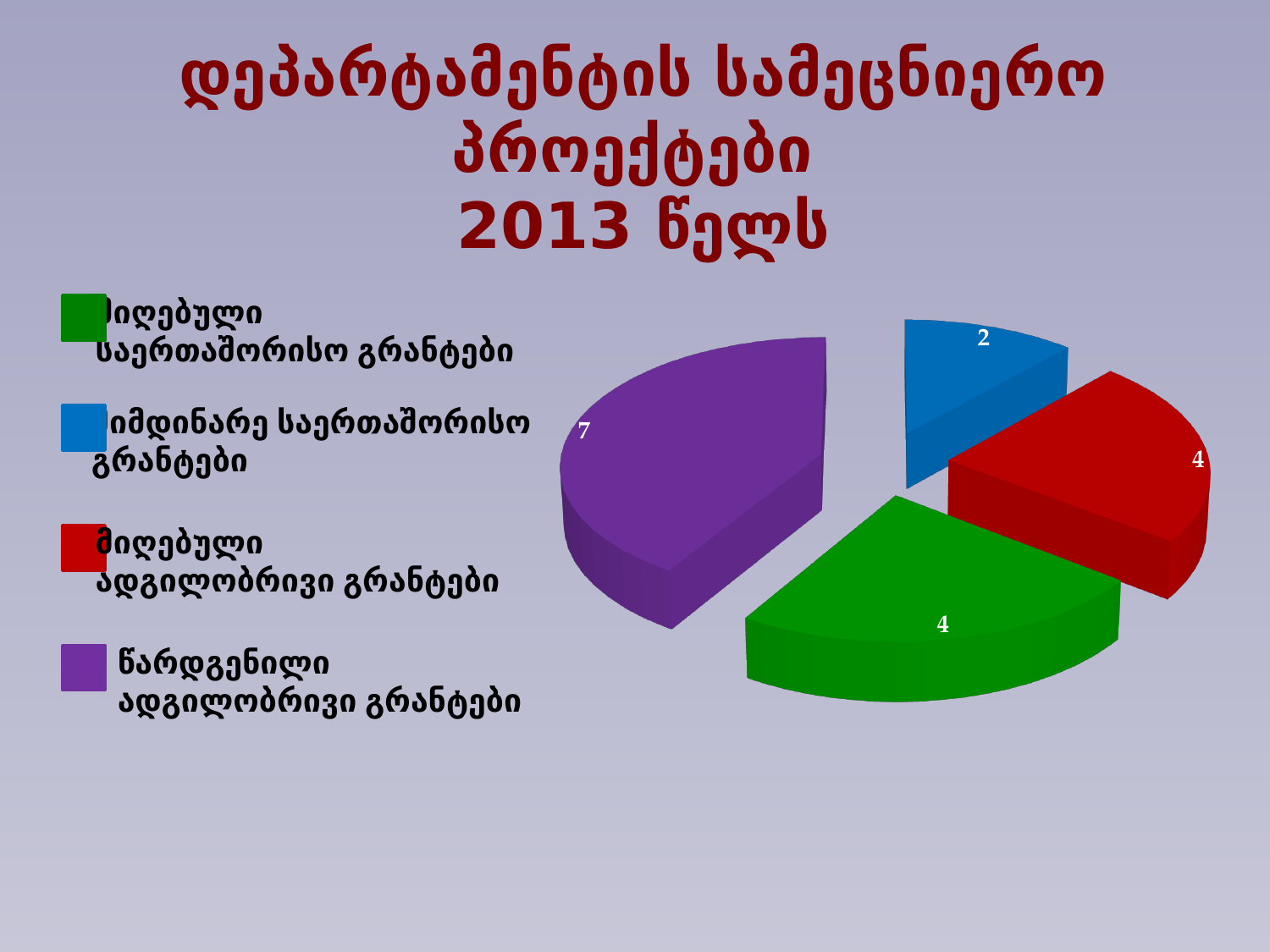

დეპარტამენტის სამეცნიერო პროექტები
2013 წელს

[unsupported chart]

მიღებული
საერთაშორისო გრანტები

მიმდინარე საერთაშორისო
გრანტები

მიღებული
ადგილობრივი გრანტები

წარდგენილი ადგილობრივი გრანტები